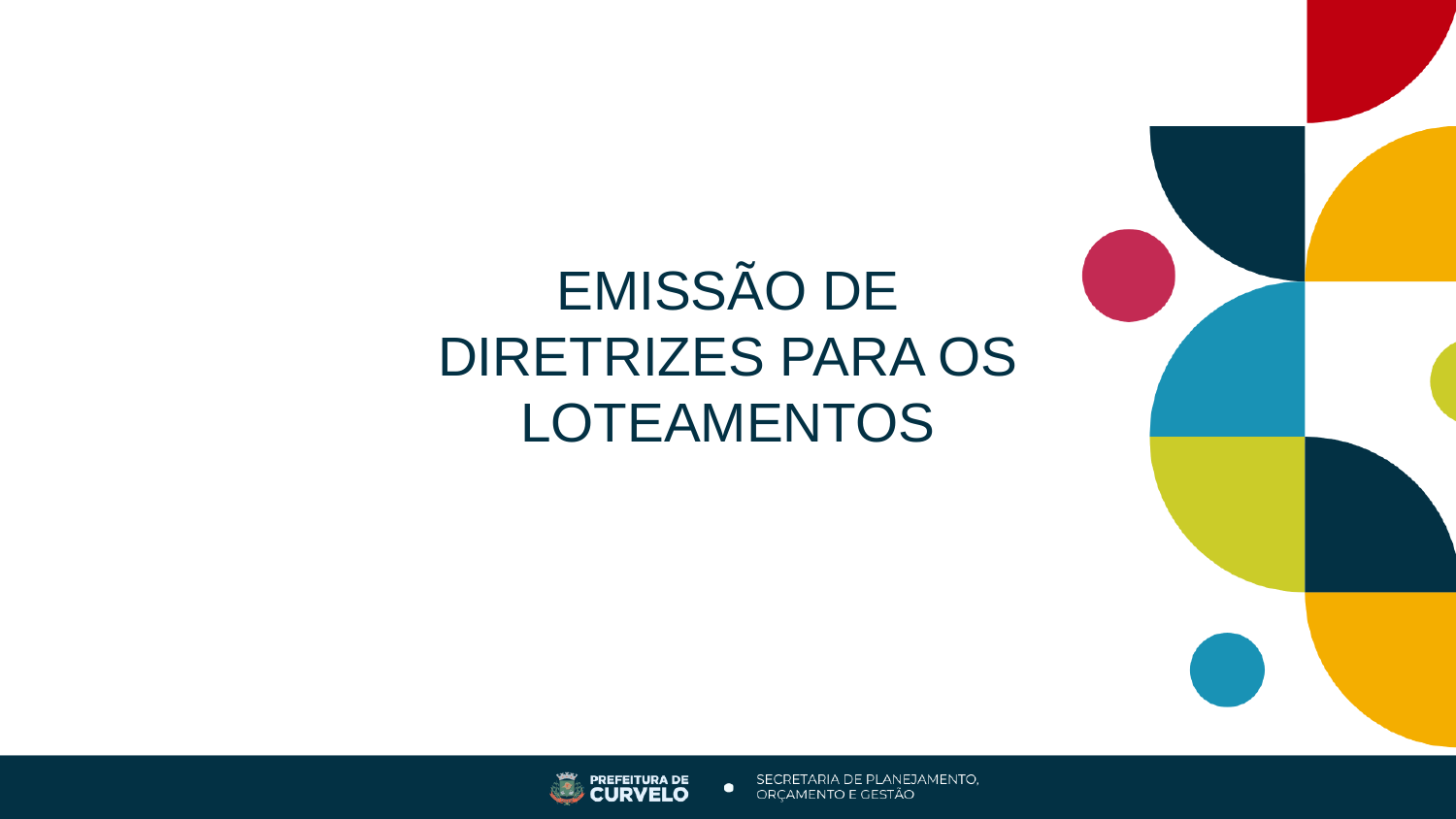

# EMISSÃO DE DIRETRIZES PARA OS LOTEAMENTOS